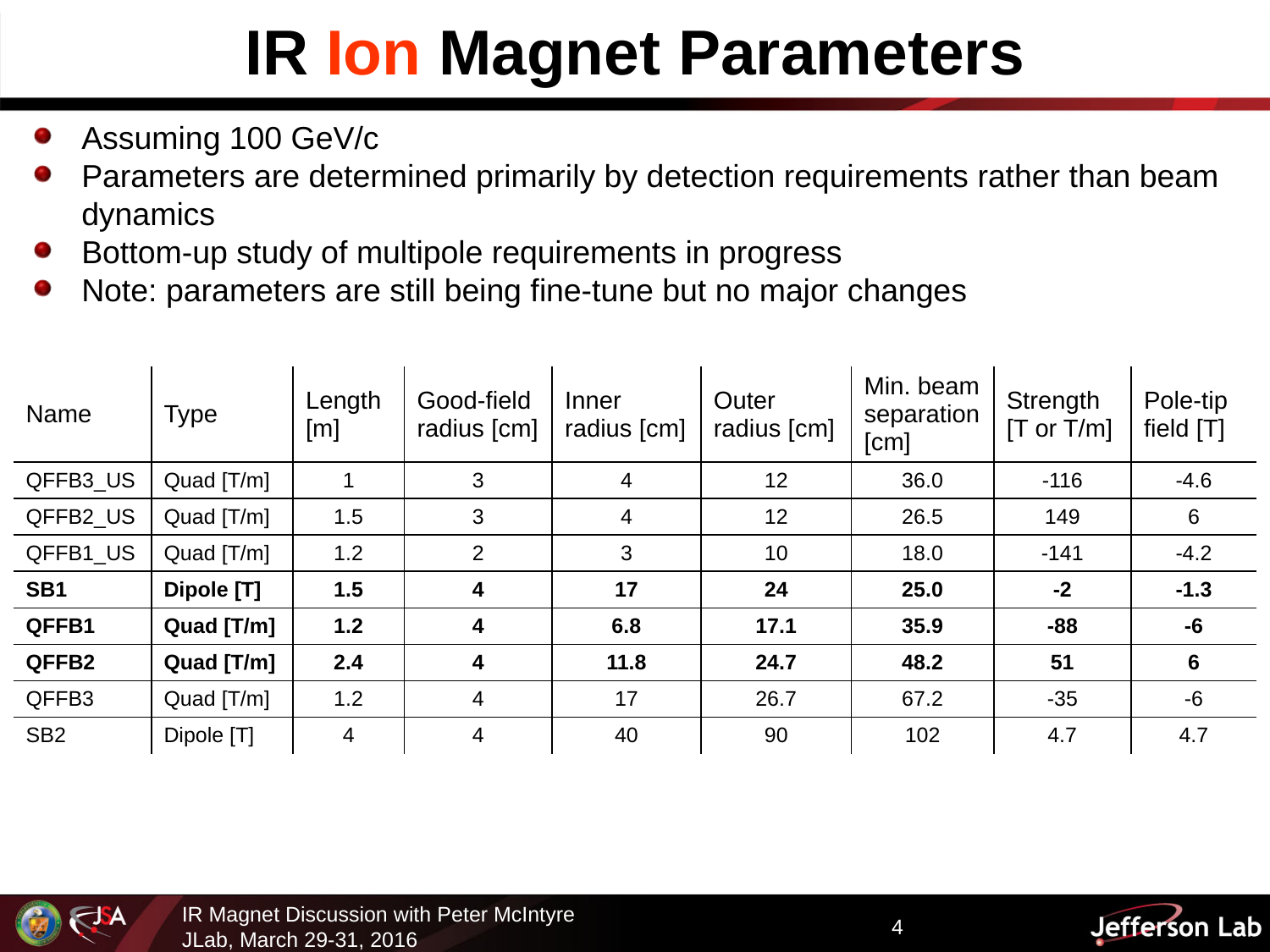

IR Ion Magnet Parameters
Assuming 100 GeV/c
Parameters are determined primarily by detection requirements rather than beam dynamics
Bottom-up study of multipole requirements in progress
Note: parameters are still being fine-tune but no major changes

| Name | Type | Length [m] | Good-field radius [cm] | Inner radius [cm] | Outer radius [cm] | Min. beam separation [cm] | Strength [T or T/m] | Pole-tip field [T] |
| --- | --- | --- | --- | --- | --- | --- | --- | --- |
| QFFB3\_US | Quad [T/m] | 1 | 3 | 4 | 12 | 36.0 | -116 | -4.6 |
| QFFB2\_US | Quad [T/m] | 1.5 | 3 | 4 | 12 | 26.5 | 149 | 6 |
| QFFB1\_US | Quad [T/m] | 1.2 | 2 | 3 | 10 | 18.0 | -141 | -4.2 |
| SB1 | Dipole [T] | 1.5 | 4 | 17 | 24 | 25.0 | -2 | -1.3 |
| QFFB1 | Quad [T/m] | 1.2 | 4 | 6.8 | 17.1 | 35.9 | -88 | -6 |
| QFFB2 | Quad [T/m] | 2.4 | 4 | 11.8 | 24.7 | 48.2 | 51 | 6 |
| QFFB3 | Quad [T/m] | 1.2 | 4 | 17 | 26.7 | 67.2 | -35 | -6 |
| SB2 | Dipole [T] | 4 | 4 | 40 | 90 | 102 | 4.7 | 4.7 |